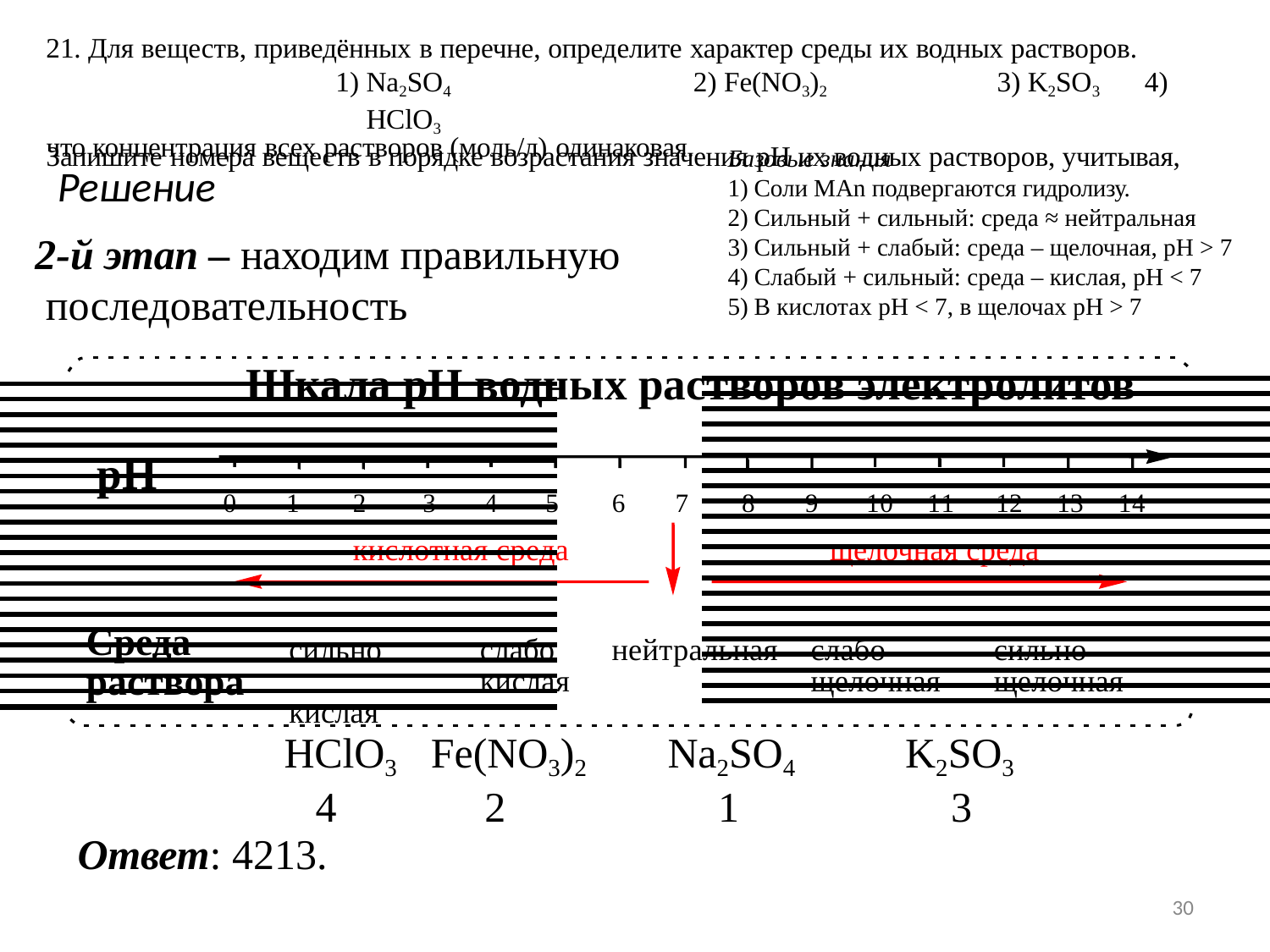

Для веществ, приведённых в перечне, определите характер среды их водных растворов.
Na2SO4	2) Fe(NO3)2	3) K2SO3	4) НClO3
Запишите номера веществ в порядке возрастания значения pH их водных растворов, учитывая,
что концентрация всех растворов (моль/л) одинаковая.
Решение
2-й этап – находим правильную  последовательность
Базовые знания
Соли MAn подвергаются гидролизу.
Сильный + сильный: среда ≈ нейтральная
Сильный + слабый: среда – щелочная, pH > 7
Слабый + сильный: среда – кислая, pH < 7
В кислотах pH < 7, в щелочах pH > 7
Шкала рН водных растворов электролитов

pH

2	3	4	5
кислотная среда
8	9	10	11	12	13	14
щелочная среда

0	1
6	7

Среда  раствора

сильно  кислая
слабо  кислая
нейтральная
слабо  щелочная
сильно  щелочная

| HClO3 | Fe(NO3)2 | Na2SO4 | K2SO3 |
| --- | --- | --- | --- |
| 4 | 2 | 1 | 3 |

Ответ: 4213.
30